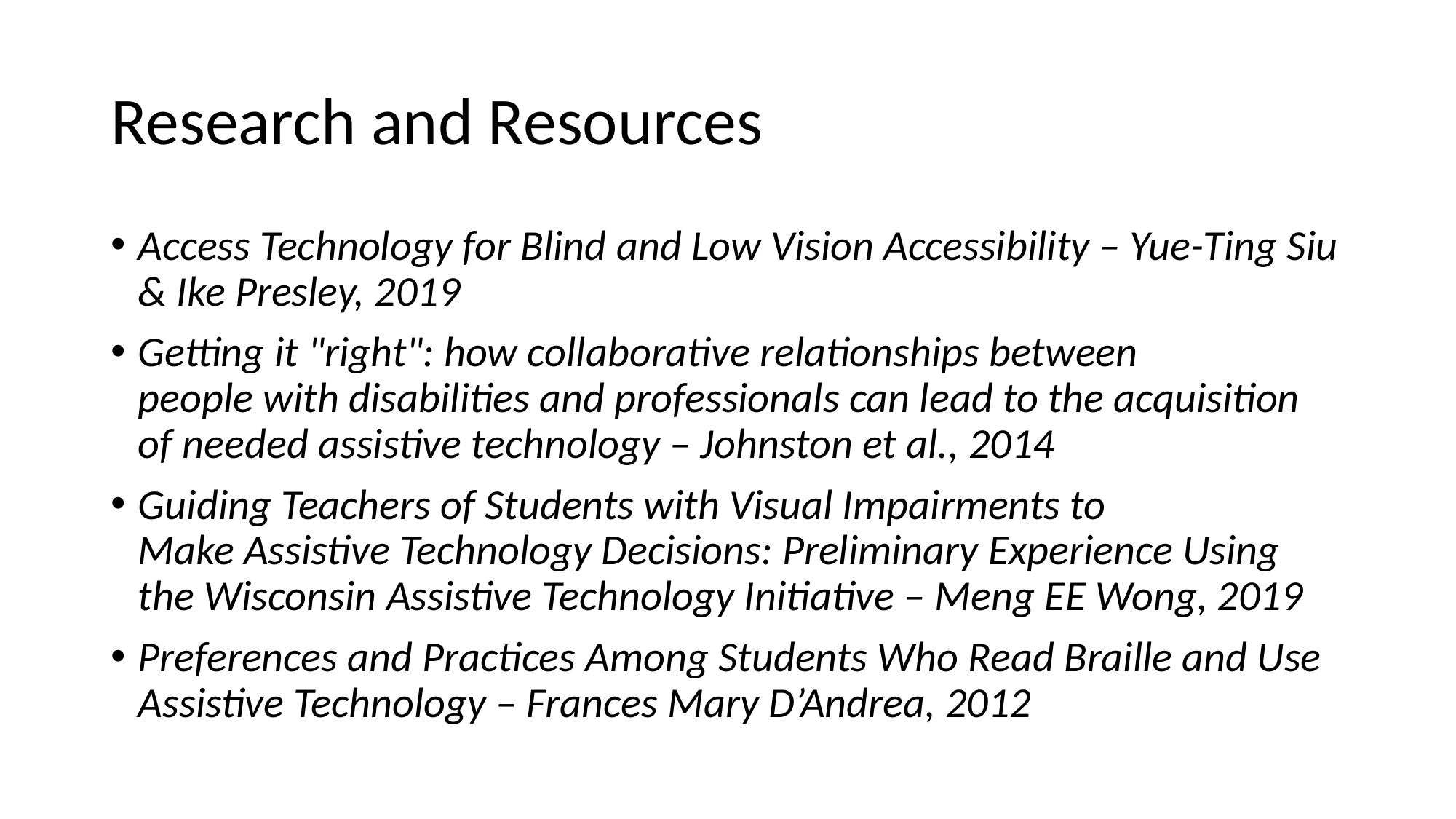

# Research and Resources
Access Technology for Blind and Low Vision Accessibility – Yue-Ting Siu & Ike Presley, 2019
Getting it "right": how collaborative relationships between people with disabilities and professionals can lead to the acquisition of needed assistive technology – Johnston et al., 2014
Guiding Teachers of Students with Visual Impairments to Make Assistive Technology Decisions: Preliminary Experience Using the Wisconsin Assistive Technology Initiative – Meng EE Wong, 2019
Preferences and Practices Among Students Who Read Braille and Use Assistive Technology – Frances Mary D’Andrea, 2012